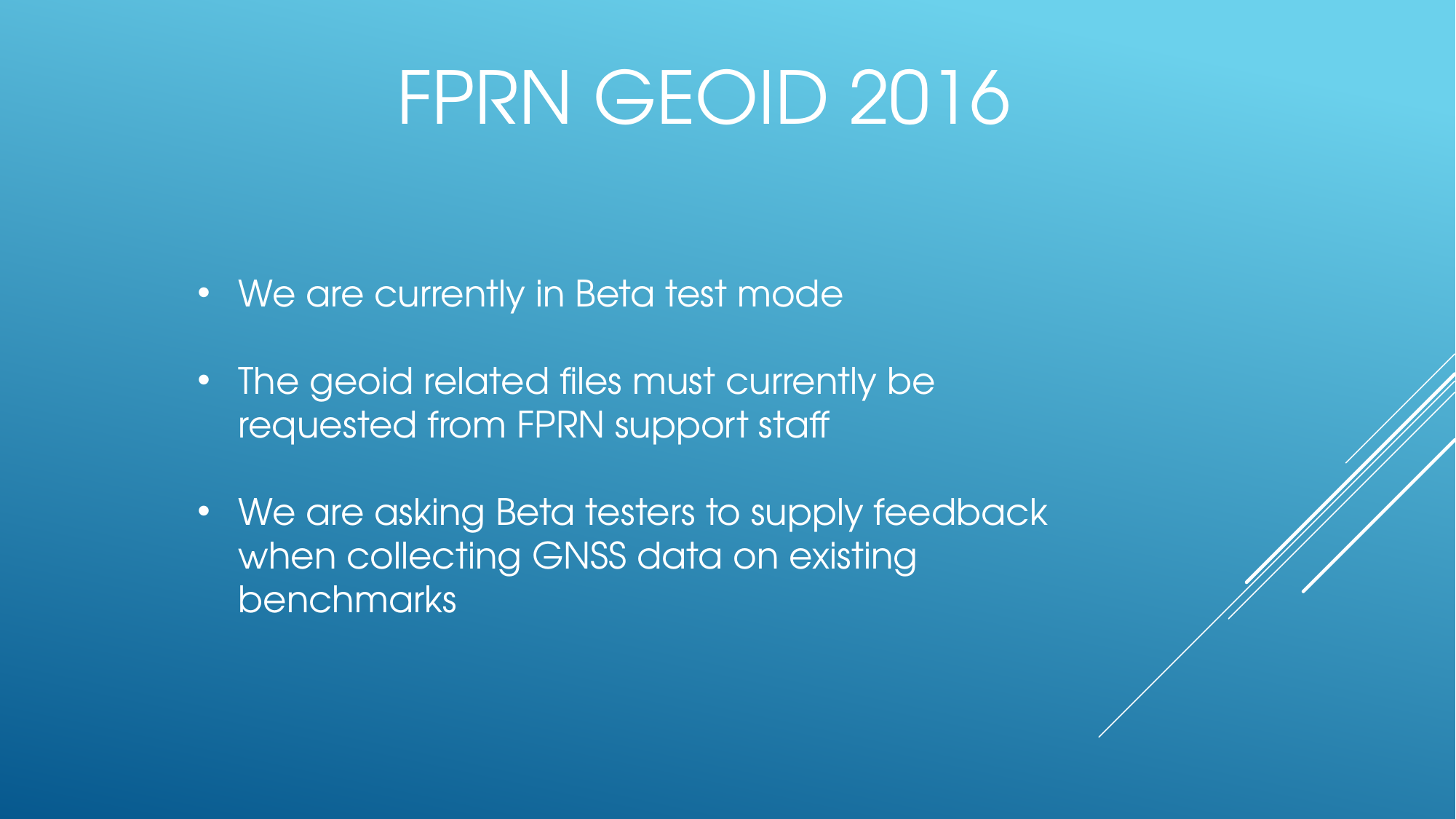

FPRN GEOID 2016
We are currently in Beta test mode

The geoid related files must currently be requested from FPRN support staff

We are asking Beta testers to supply feedback when collecting GNSS data on existing benchmarks